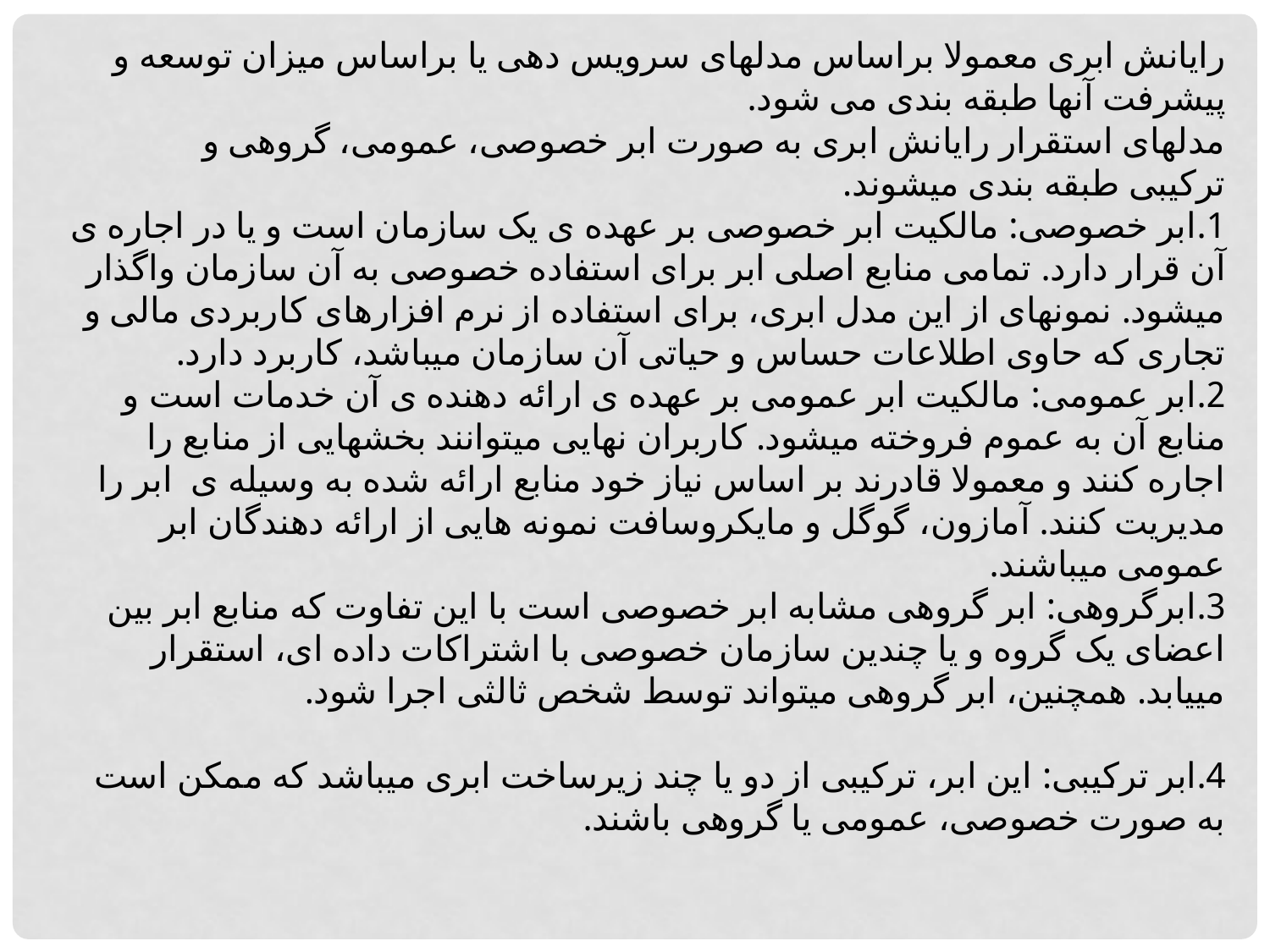

رایانش ابری معمولا براساس مدلهای سرویس دهی یا براساس میزان توسعه و پیشرفت آنها طبقه بندی می شود.
مدلهای استقرار رایانش ابری به صورت ابر خصوصی، عمومی، گروهی و
ترکیبی طبقه بندی میشوند.
1.ابر خصوصی: مالکیت ابر خصوصی بر عهده ی یک سازمان است و یا در اجاره ی آن قرار دارد. تمامی منابع اصلی ابر برای استفاده خصوصی به آن سازمان واگذار میشود. نمونهای از این مدل ابری، برای استفاده از نرم افزارهای کاربردی مالی و تجاری که حاوی اطلاعات حساس و حیاتی آن سازمان میباشد، کاربرد دارد.
2.ابر عمومی: مالکیت ابر عمومی بر عهده ی ارائه دهنده ی آن خدمات است و منابع آن به عموم فروخته میشود. کاربران نهایی میتوانند بخشهایی از منابع را اجاره کنند و معمولا قادرند بر اساس نیاز خود منابع ارائه شده به وسیله ی  ابر را مدیریت کنند. آمازون، گوگل و مایکروسافت نمونه هایی از ارائه دهندگان ابر عمومی میباشند.
3.ابرگروهی: ابر گروهی مشابه ابر خصوصی است با این تفاوت که منابع ابر بین اعضای یک گروه و یا چندین سازمان خصوصی با اشتراکات داده ای، استقرار مییابد. همچنین، ابر گروهی میتواند توسط شخص ثالثی اجرا شود.

4.ابر ترکیبی: این ابر، ترکیبی از دو یا چند زیرساخت ابری میباشد که ممکن است به صورت خصوصی، عمومی یا گروهی باشند.